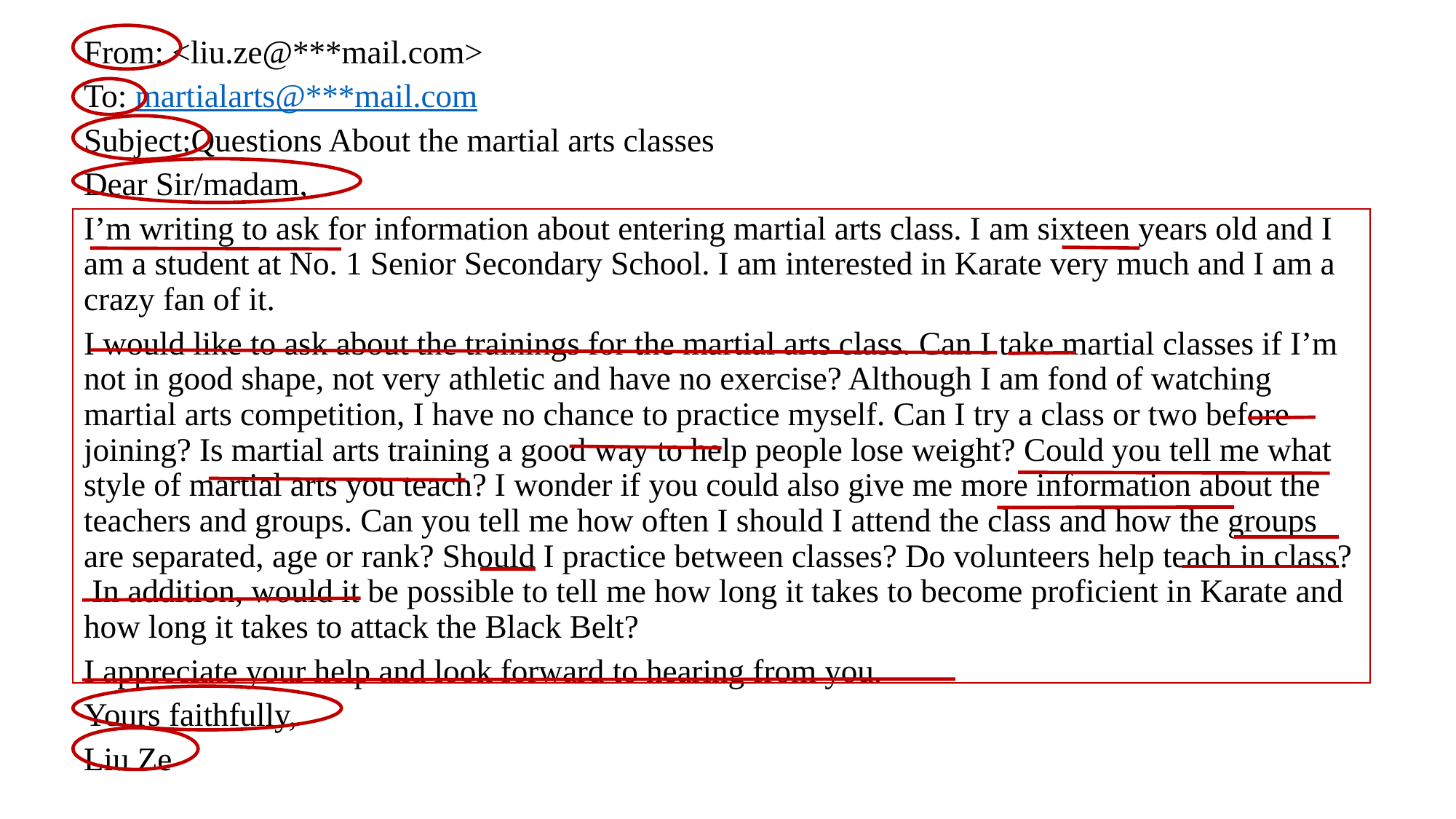

From: <liu.ze@***mail.com>
To: martialarts@***mail.com
Subject:Questions About the martial arts classes
Dear Sir/madam,
I’m writing to ask for information about entering martial arts class. I am sixteen years old and I am a student at No. 1 Senior Secondary School. I am interested in Karate very much and I am a crazy fan of it.
I would like to ask about the trainings for the martial arts class. Can I take martial classes if I’m not in good shape, not very athletic and have no exercise? Although I am fond of watching martial arts competition, I have no chance to practice myself. Can I try a class or two before joining? Is martial arts training a good way to help people lose weight? Could you tell me what style of martial arts you teach? I wonder if you could also give me more information about the teachers and groups. Can you tell me how often I should I attend the class and how the groups are separated, age or rank? Should I practice between classes? Do volunteers help teach in class?  In addition, would it be possible to tell me how long it takes to become proficient in Karate and how long it takes to attack the Black Belt?
I appreciate your help and look forward to hearing from you.
Yours faithfully,
Liu Ze